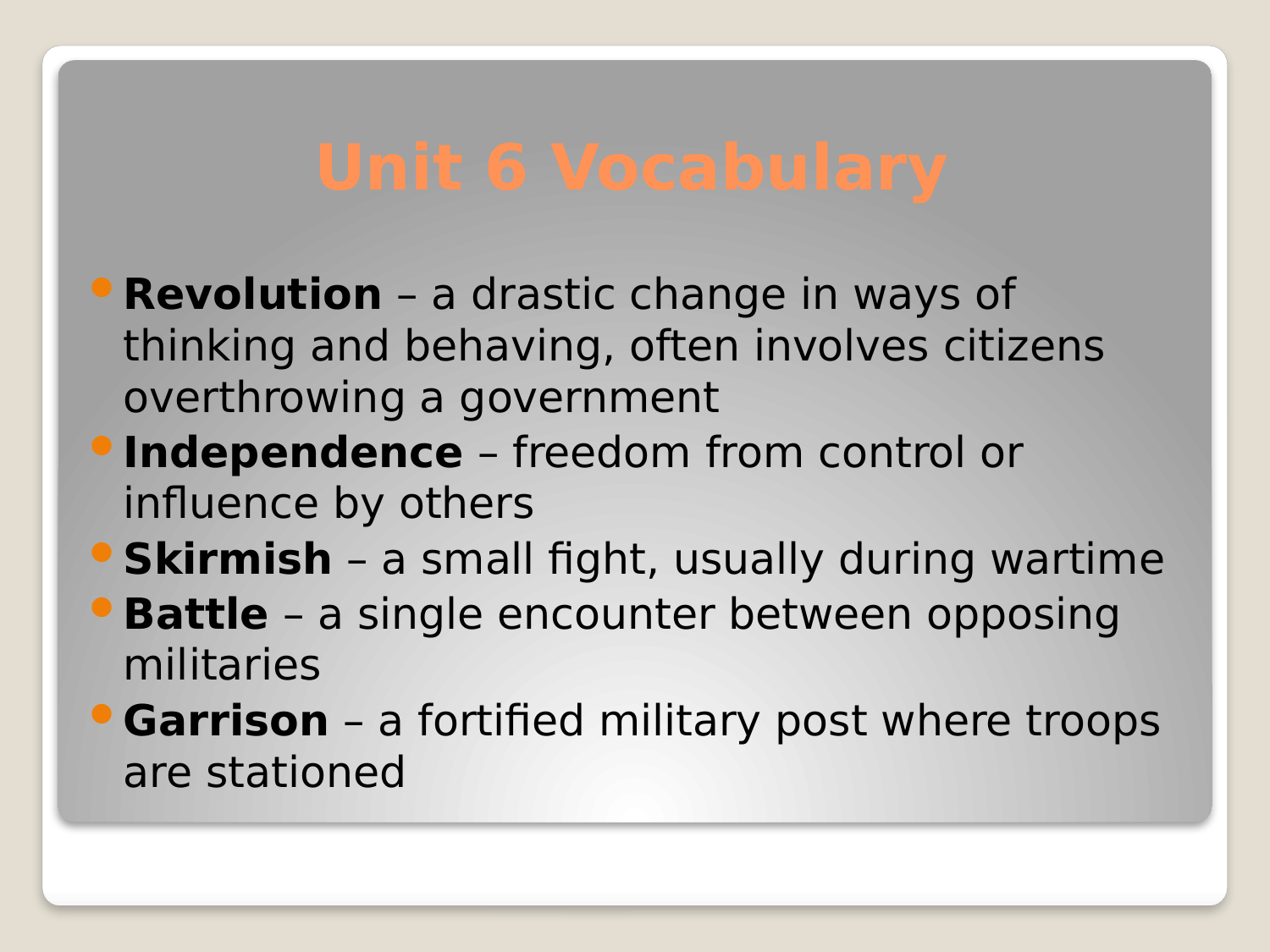

# Unit 6 Vocabulary
Revolution – a drastic change in ways of thinking and behaving, often involves citizens overthrowing a government
Independence – freedom from control or influence by others
Skirmish – a small fight, usually during wartime
Battle – a single encounter between opposing militaries
Garrison – a fortified military post where troops are stationed